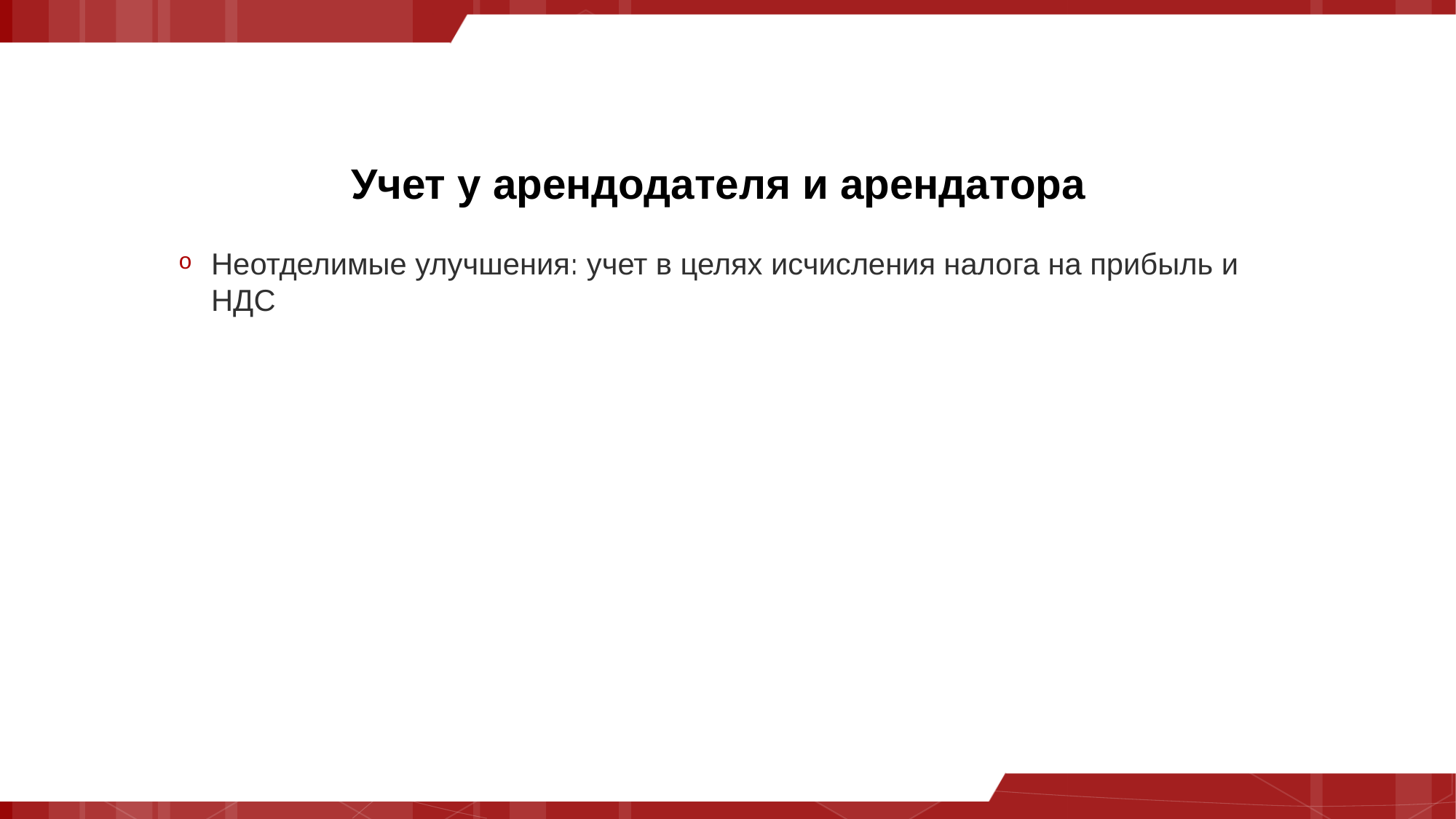

# Учет у арендодателя и арендатора
Неотделимые улучшения: учет в целях исчисления налога на прибыль и НДС